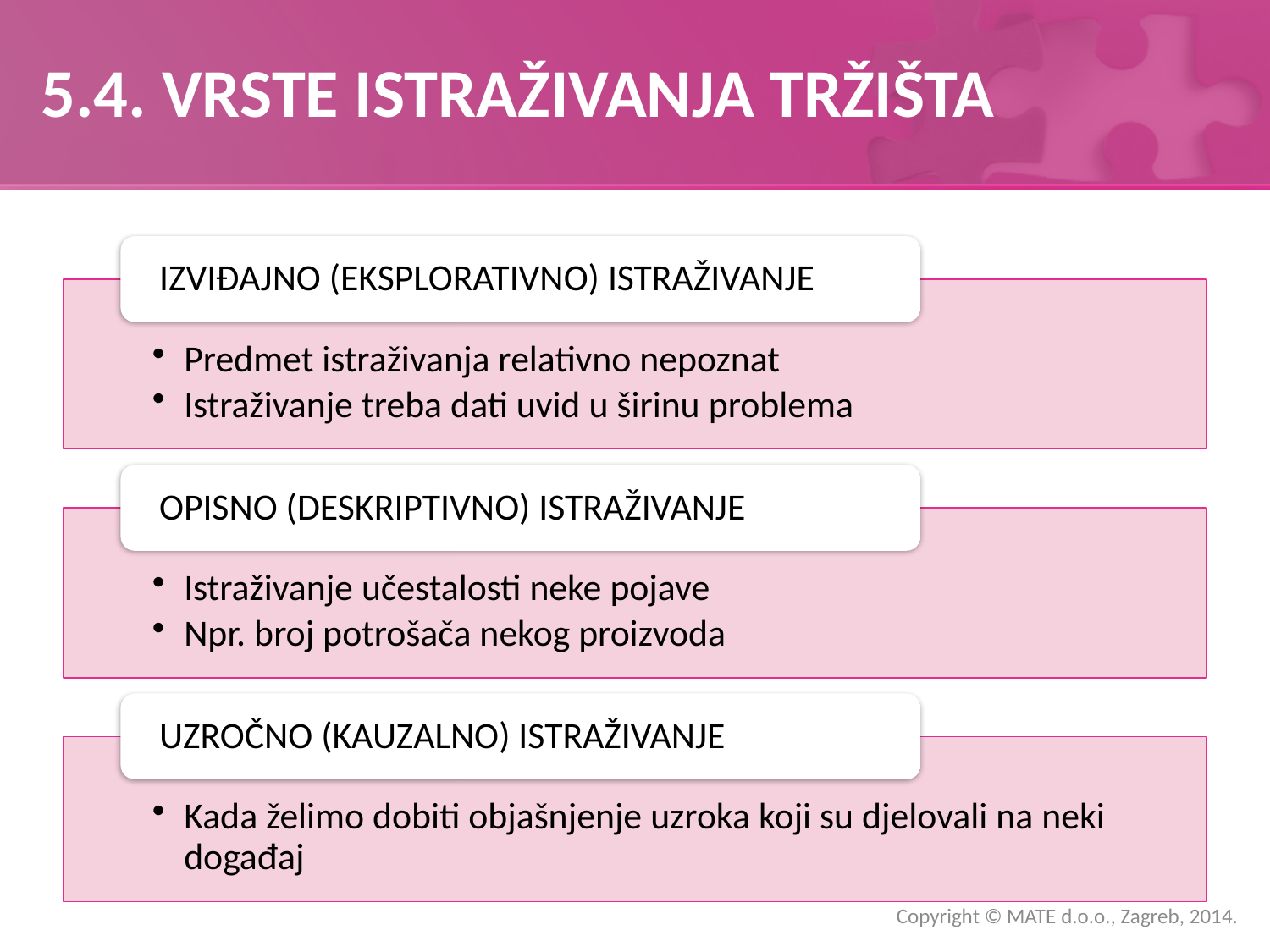

# 5.4. VRSTE ISTRAŽIVANJA TRŽIŠTA
Predmet istraživanja relativno nepoznat
Istraživanje treba dati uvid u širinu problema
IZVIĐAJNO (EKSPLORATIVNO) ISTRAŽIVANJE
Istraživanje učestalosti neke pojave
Npr. broj potrošača nekog proizvoda
OPISNO (DESKRIPTIVNO) ISTRAŽIVANJE
Kada želimo dobiti objašnjenje uzroka koji su djelovali na neki događaj
UZROČNO (KAUZALNO) ISTRAŽIVANJE
Copyright © MATE d.o.o., Zagreb, 2014.